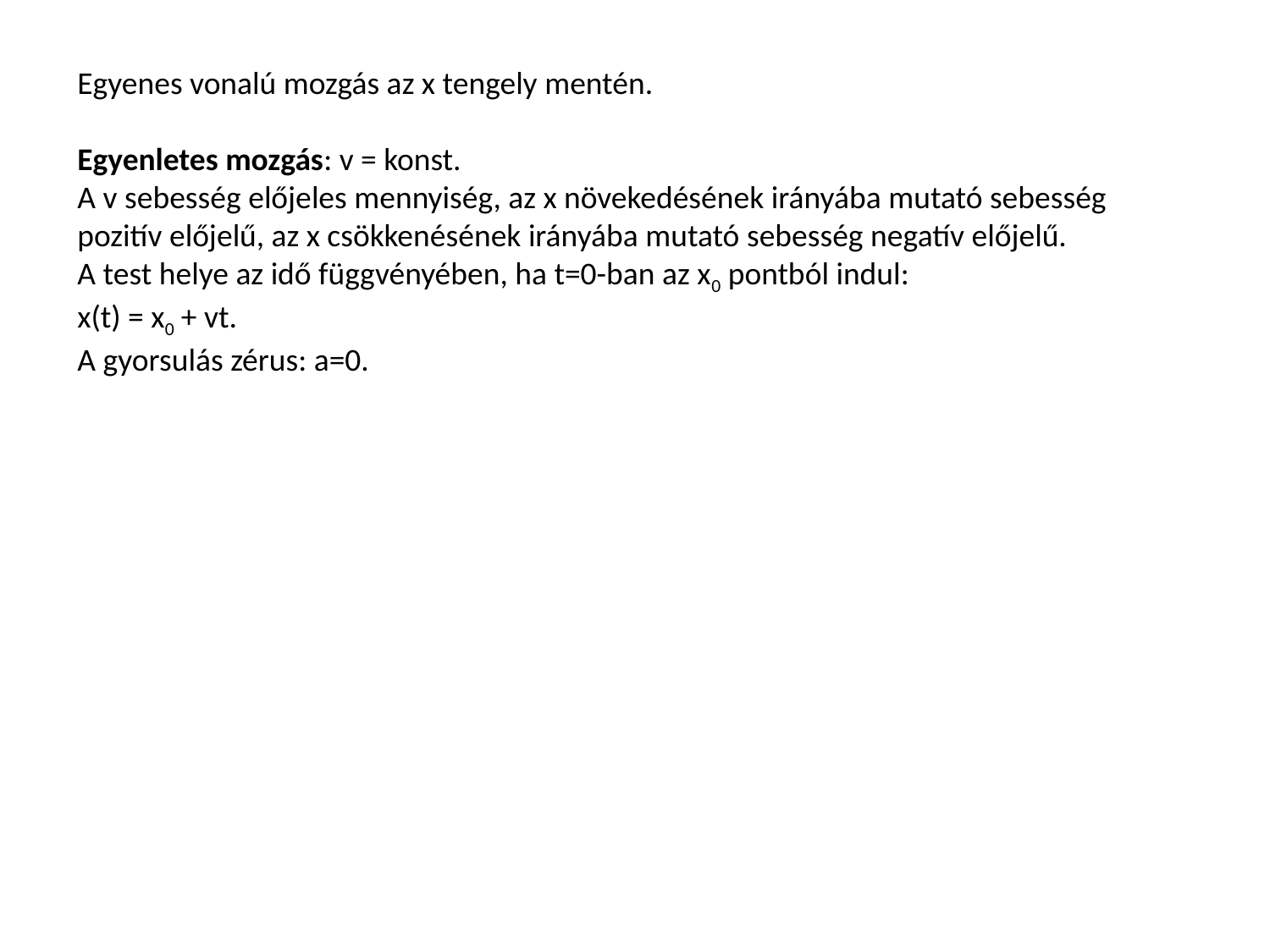

Egyenes vonalú mozgás az x tengely mentén.

Egyenletes mozgás: v = konst.
A v sebesség előjeles mennyiség, az x növekedésének irányába mutató sebesség pozitív előjelű, az x csökkenésének irányába mutató sebesség negatív előjelű.
A test helye az idő függvényében, ha t=0-ban az x0 pontból indul:
x(t) = x0 + vt.
A gyorsulás zérus: a=0.